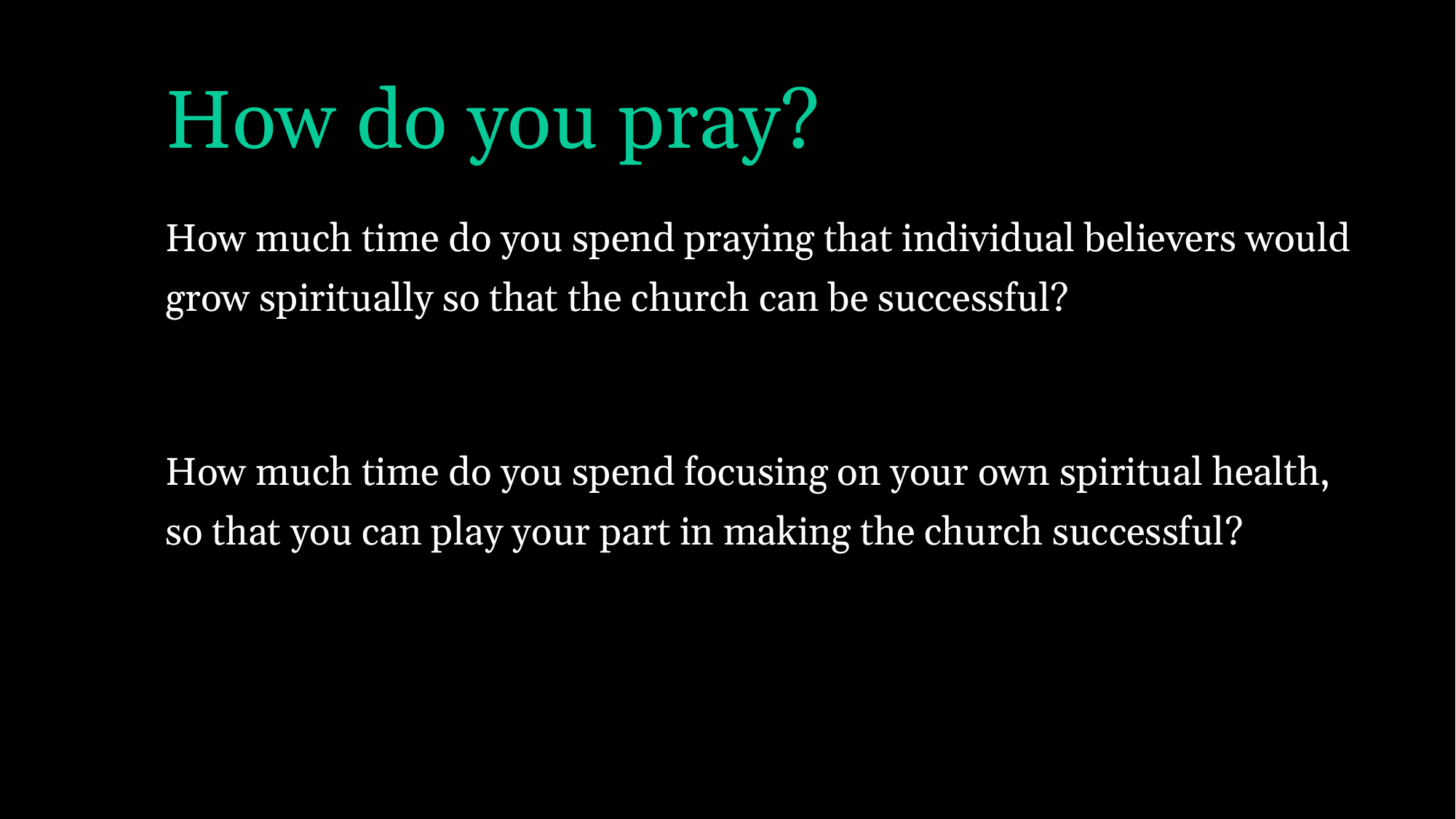

# How do you pray?
How much time do you spend praying that individual believers would grow spiritually so that the church can be successful?

How much time do you spend focusing on your own spiritual health, so that you can play your part in making the church successful?